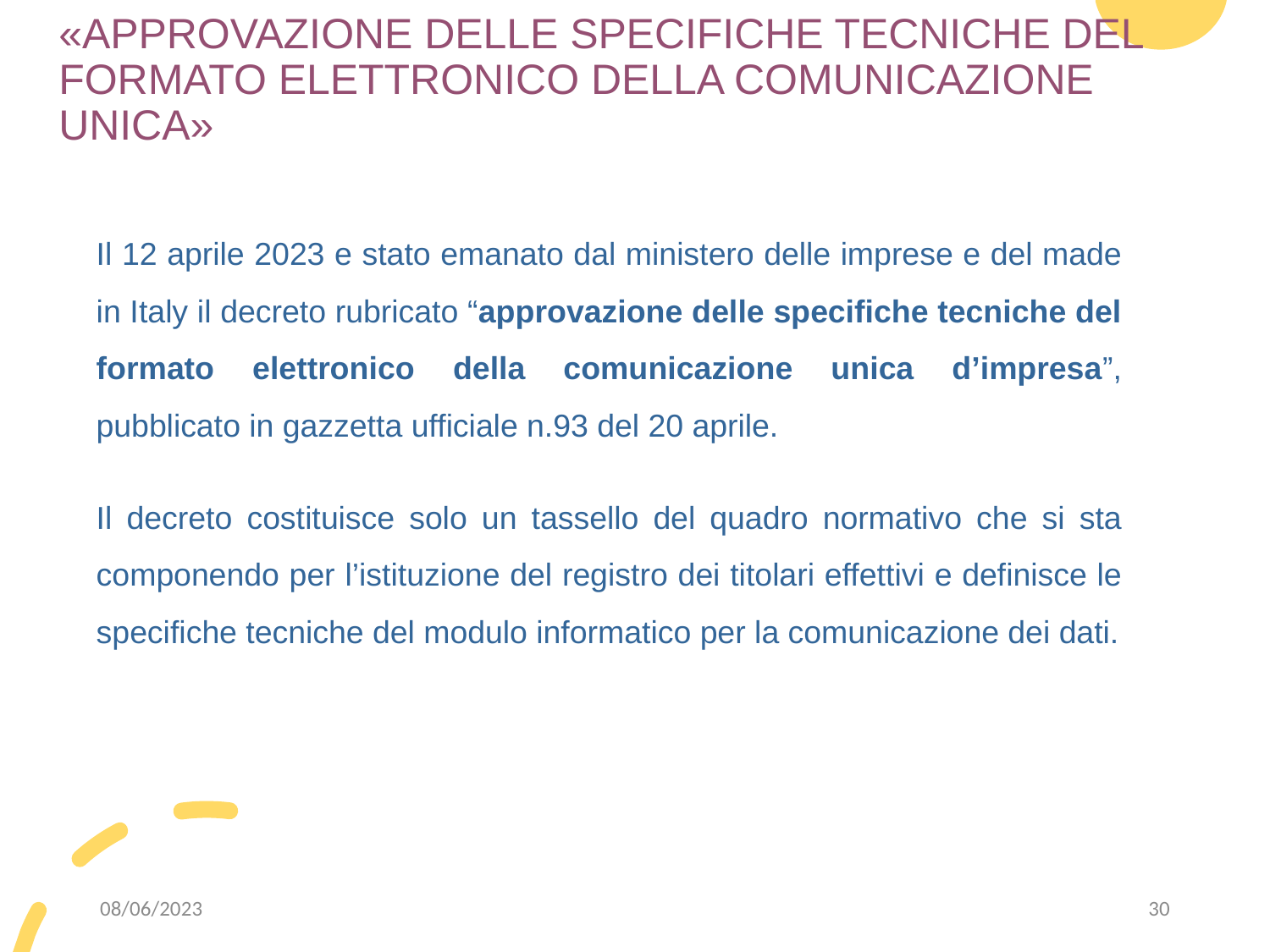

# «APPROVAZIONE DELLE SPECIFICHE TECNICHE DEL FORMATO ELETTRONICO DELLA COMUNICAZIONE UNICA»
Il 12 aprile 2023 e stato emanato dal ministero delle imprese e del made in Italy il decreto rubricato “approvazione delle specifiche tecniche del formato elettronico della comunicazione unica d’impresa”, pubblicato in gazzetta ufficiale n.93 del 20 aprile.
Il decreto costituisce solo un tassello del quadro normativo che si sta componendo per l’istituzione del registro dei titolari effettivi e definisce le specifiche tecniche del modulo informatico per la comunicazione dei dati.

08/06/2023
30